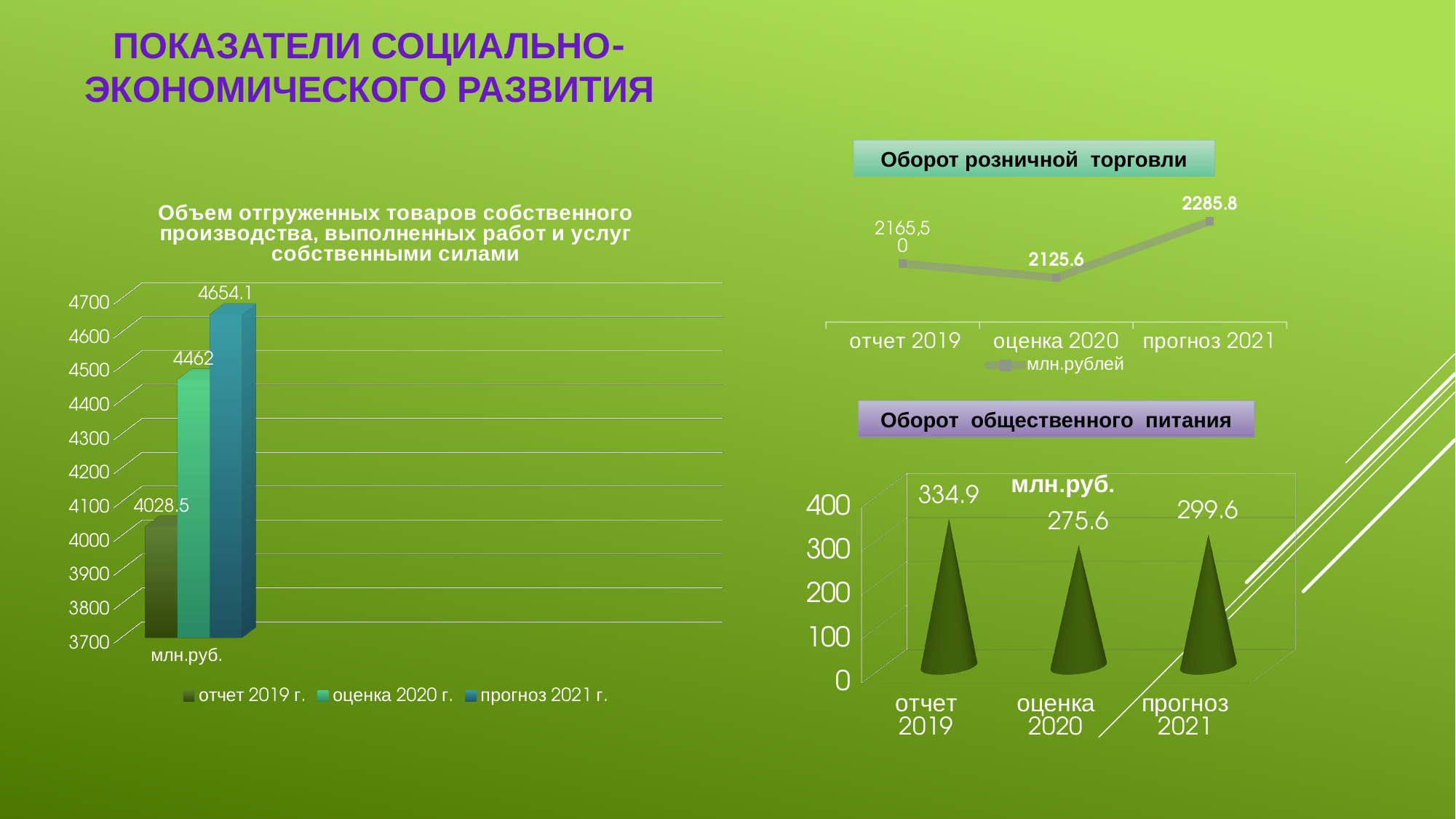

Показатели социально-экономического развития
Оборот розничной  торговли

[unsupported chart]

### Chart

| Category | млн.рублей |
|---|---|
|  отчет 2019 | 2165.5 |
| оценка 2020 | 2125.6 |
| прогноз 2021 | 2285.8 |
Оборот  общественного  питания

[unsupported chart]